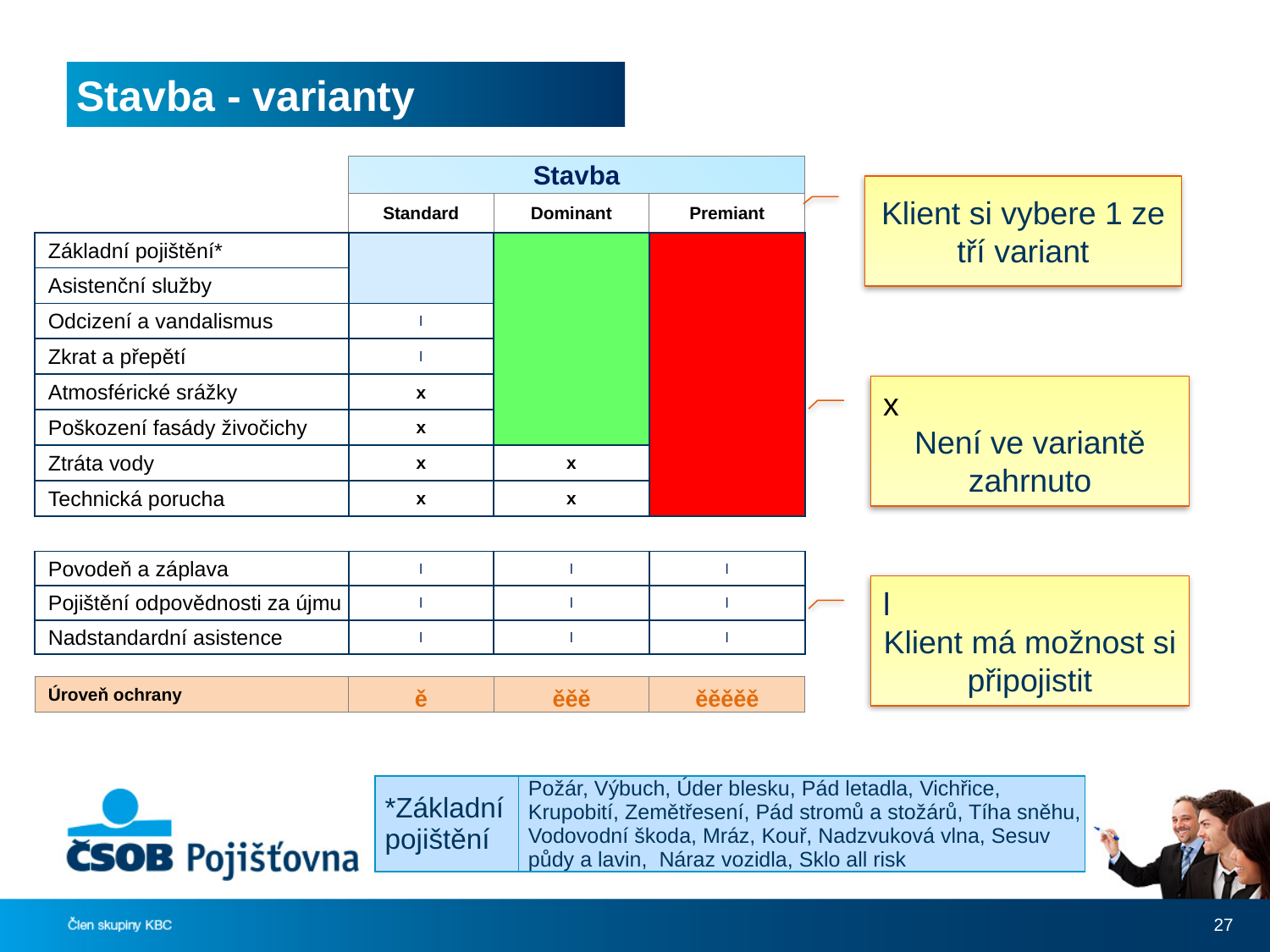

# Stavba - varianty
|  | Stavba |  |  |
| --- | --- | --- | --- |
|  | Standard | Dominant | Premiant |
| Základní pojištění\* |  |  |  |
| Asistenční služby |  |  |  |
| Odcizení a vandalismus | l |  |  |
| Zkrat a přepětí | l |  |  |
| Atmosférické srážky | x |  |  |
| Poškození fasády živočichy | x |  |  |
| Ztráta vody | x | x |  |
| Technická porucha | x | x |  |
|  |  |  |  |
| Povodeň a záplava | l | l | l |
| Pojištění odpovědnosti za újmu | l | l | l |
| Nadstandardní asistence | l | l | l |
|  |  |  |  |
| Úroveň ochrany | ě | ěěě | ěěěěě |
Klient si vybere 1 ze tří variant
x
Není ve variantě zahrnuto
l
Klient má možnost si připojistit
| \*Základní pojištění | Požár, Výbuch, Úder blesku, Pád letadla, Vichřice, Krupobití, Zemětřesení, Pád stromů a stožárů, Tíha sněhu, Vodovodní škoda, Mráz, Kouř, Nadzvuková vlna, Sesuv půdy a lavin, Náraz vozidla, Sklo all risk |
| --- | --- |
27